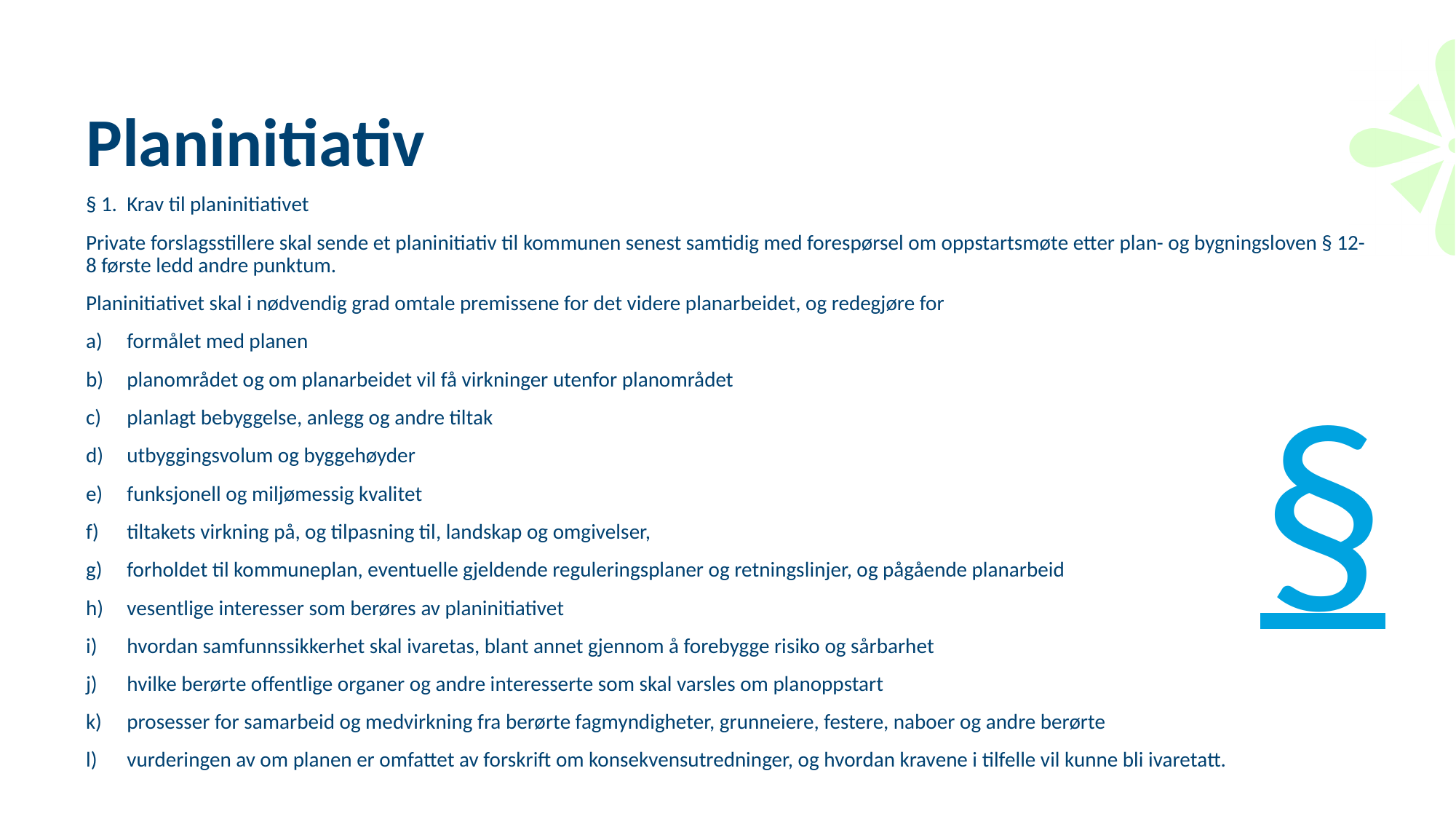

# Planinitiativ
§ 1.  Krav til planinitiativet
Private forslagsstillere skal sende et planinitiativ til kommunen senest samtidig med forespørsel om oppstartsmøte etter plan- og bygningsloven § 12-8 første ledd andre punktum.
Planinitiativet skal i nødvendig grad omtale premissene for det videre planarbeidet, og redegjøre for
formålet med planen
planområdet og om planarbeidet vil få virkninger utenfor planområdet
planlagt bebyggelse, anlegg og andre tiltak
utbyggingsvolum og byggehøyder
funksjonell og miljømessig kvalitet
tiltakets virkning på, og tilpasning til, landskap og omgivelser,
forholdet til kommuneplan, eventuelle gjeldende reguleringsplaner og retningslinjer, og pågående planarbeid
vesentlige interesser som berøres av planinitiativet
hvordan samfunnssikkerhet skal ivaretas, blant annet gjennom å forebygge risiko og sårbarhet
hvilke berørte offentlige organer og andre interesserte som skal varsles om planoppstart
prosesser for samarbeid og medvirkning fra berørte fagmyndigheter, grunneiere, festere, naboer og andre berørte
vurderingen av om planen er omfattet av forskrift om konsekvensutredninger, og hvordan kravene i tilfelle vil kunne bli ivaretatt.
§